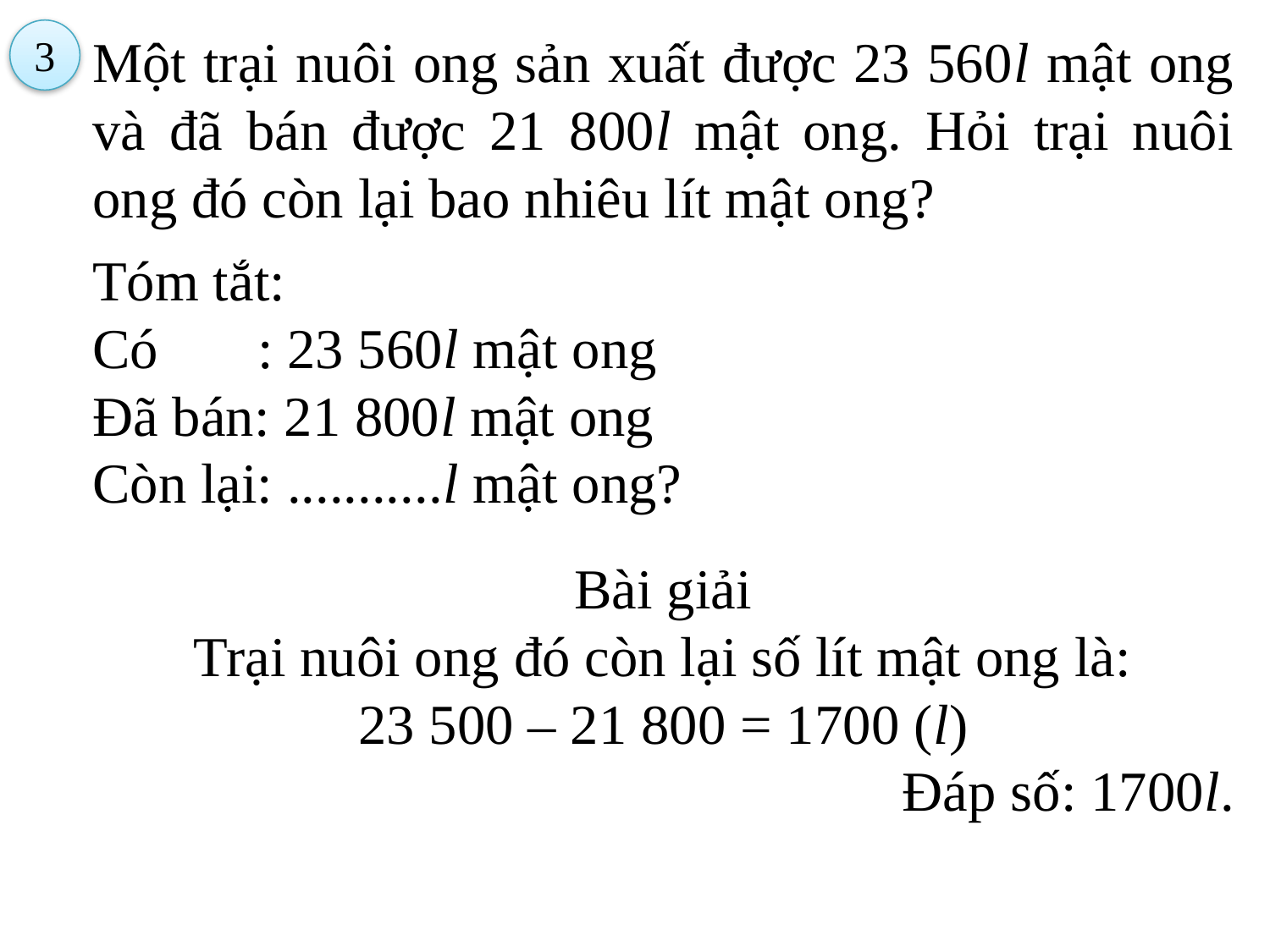

3
Một trại nuôi ong sản xuất được 23 560l mật ong và đã bán được 21 800l mật ong. Hỏi trại nuôi ong đó còn lại bao nhiêu lít mật ong?
Tóm tắt:
Có       : 23 560l mật ong
Đã bán: 21 800l mật ong
Còn lại: ...........l mật ong?
Bài giải
Trại nuôi ong đó còn lại số lít mật ong là:
23 500 – 21 800 = 1700 (l)
Đáp số: 1700l.